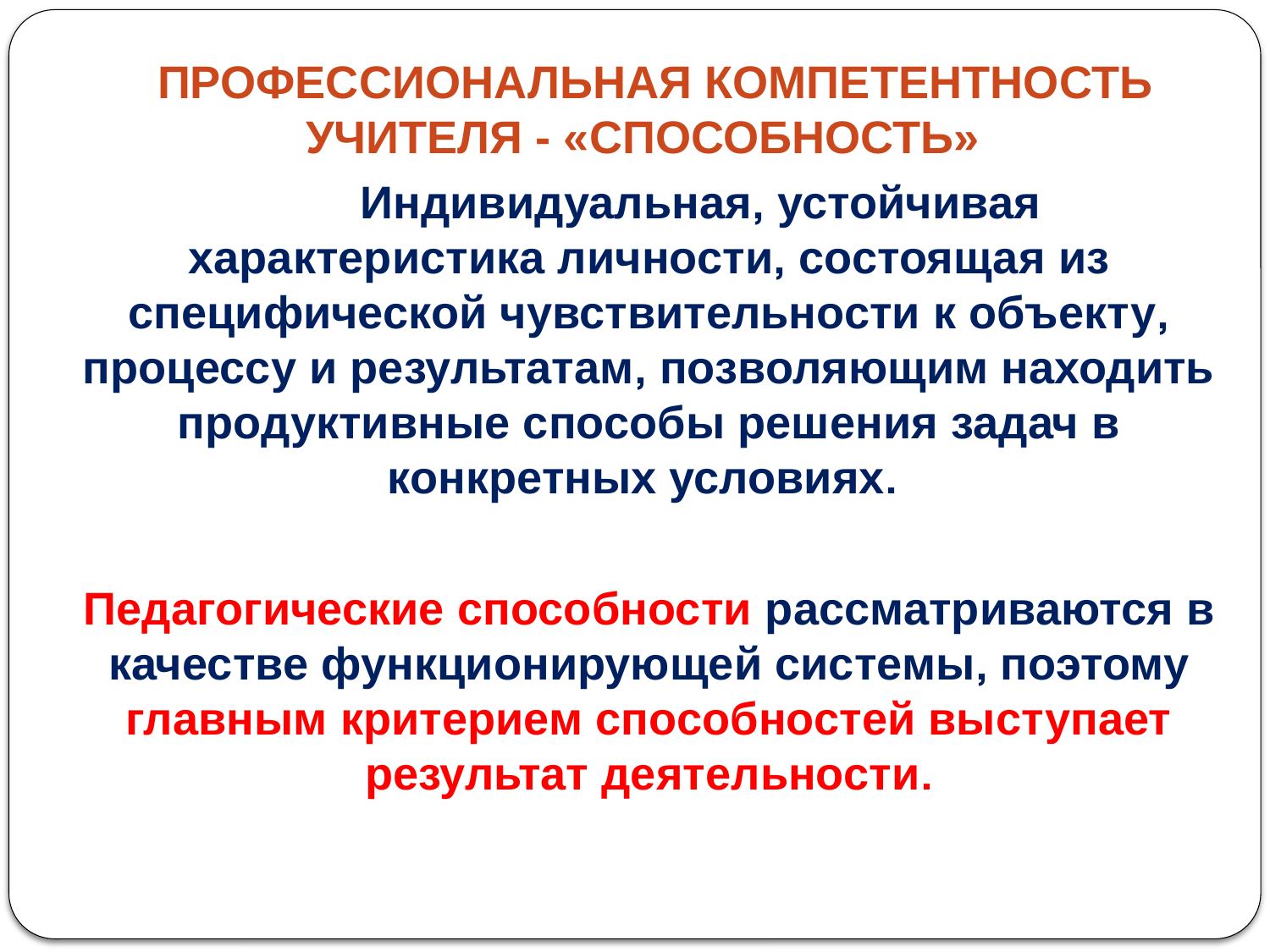

Профессиональная компетентность учителя - «способность»
        Индивидуальная, устойчивая характеристика личности, состоящая из специфической чувствительности к объекту, процессу и результатам, позволяющим находить продуктивные способы решения задач в конкретных условиях.

Педагогические способности рассматриваются в качестве функционирующей системы, поэтому главным критерием способностей выступает результат деятельности.